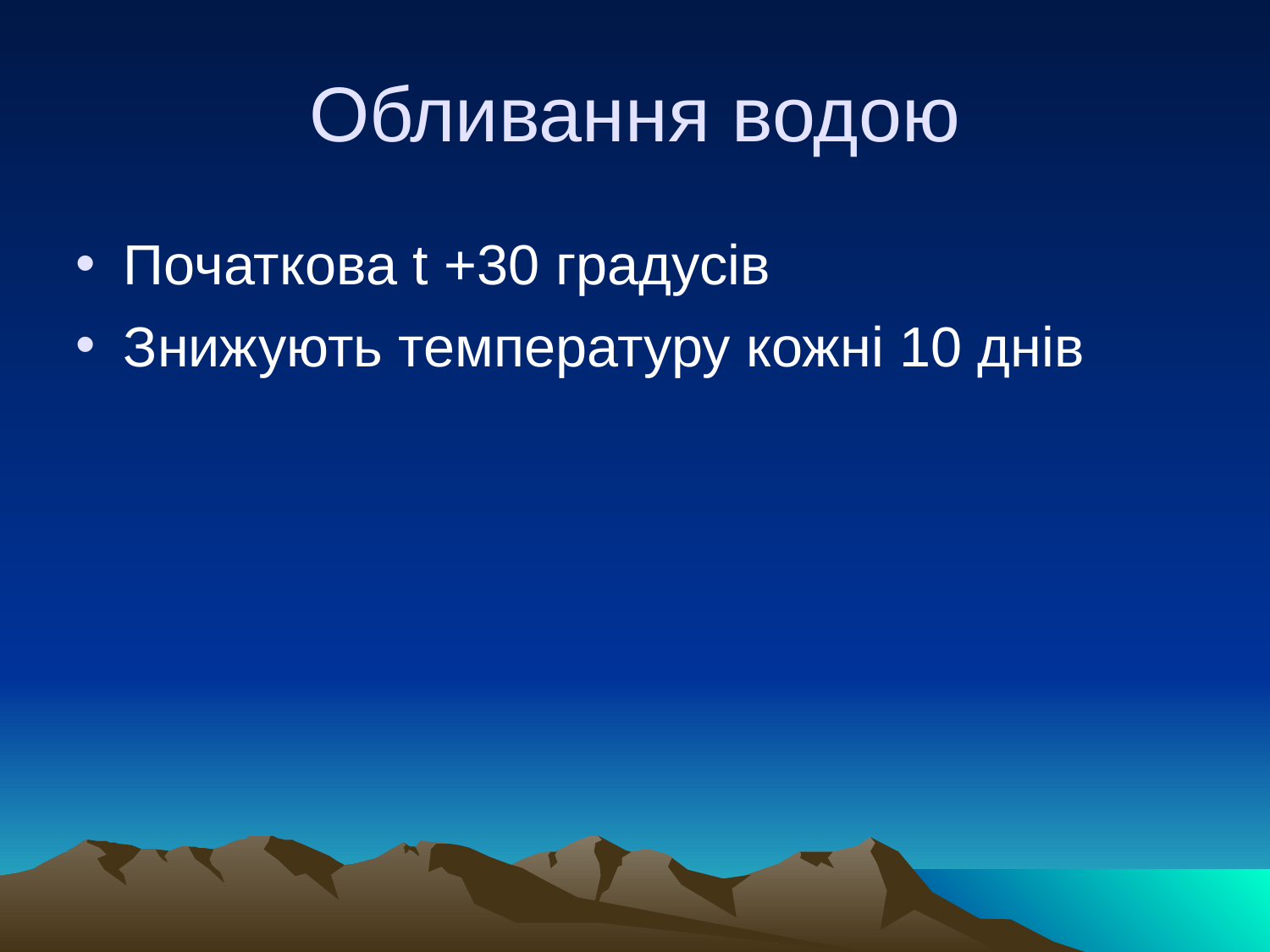

Обливання водою
Початкова t +30 градусів
Знижують температуру кожні 10 днів